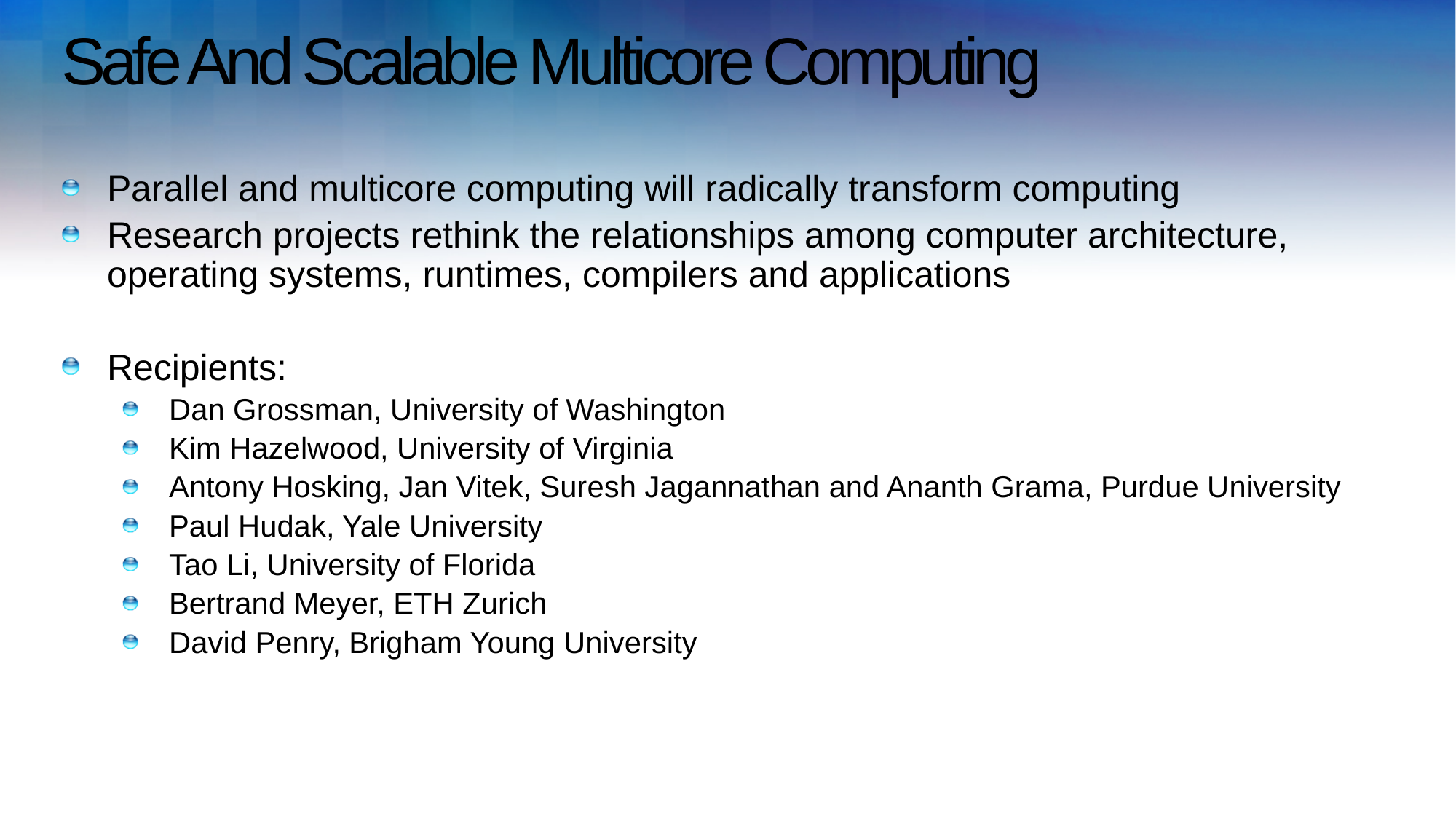

# Safe And Scalable Multicore Computing
Parallel and multicore computing will radically transform computing
Research projects rethink the relationships among computer architecture, operating systems, runtimes, compilers and applications

Recipients:
Dan Grossman, University of Washington
Kim Hazelwood, University of Virginia
Antony Hosking, Jan Vitek, Suresh Jagannathan and Ananth Grama, Purdue University
Paul Hudak, Yale University
Tao Li, University of Florida
Bertrand Meyer, ETH Zurich
David Penry, Brigham Young University